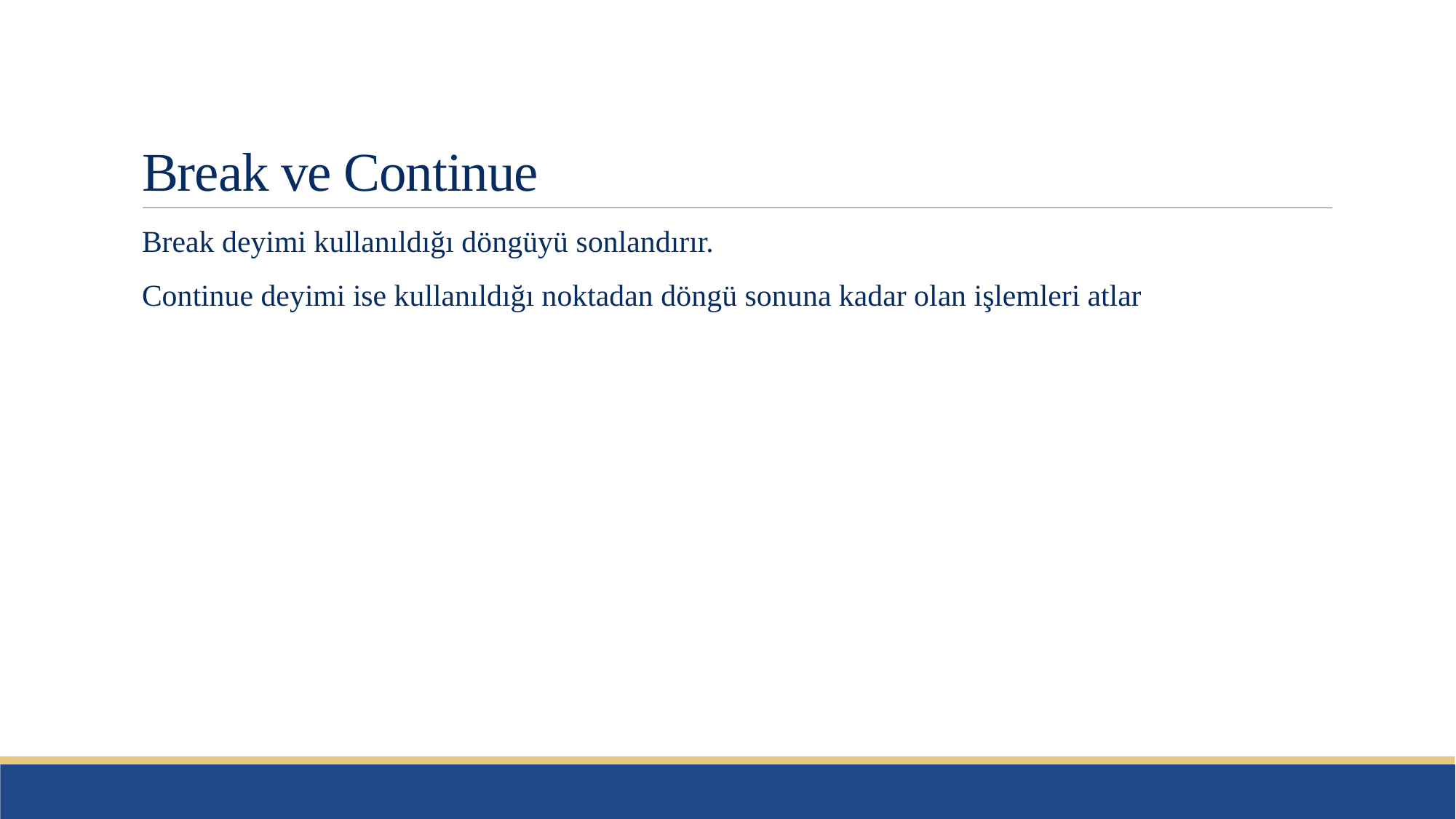

# Break ve Continue
Break deyimi kullanıldığı döngüyü sonlandırır.
Continue deyimi ise kullanıldığı noktadan döngü sonuna kadar olan işlemleri atlar